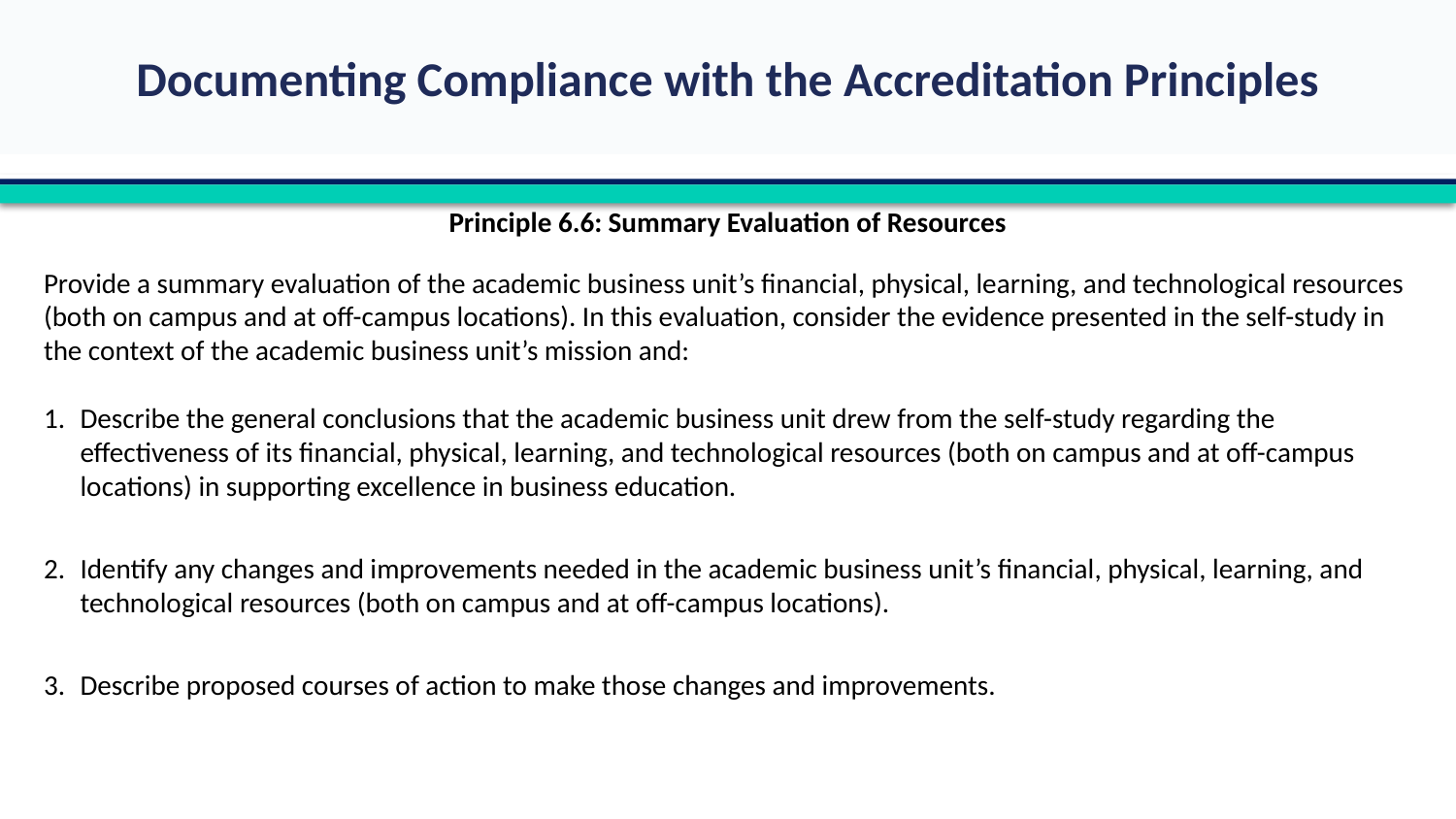

Principle 6.6: Summary Evaluation of Resources

Provide a summary evaluation of the academic business unit’s financial, physical, learning, and technological resources (both on campus and at off-campus locations). In this evaluation, consider the evidence presented in the self-study in the context of the academic business unit’s mission and:

1.	Describe the general conclusions that the academic business unit drew from the self-study regarding the effectiveness of its financial, physical, learning, and technological resources (both on campus and at off-campus locations) in supporting excellence in business education.
2.	Identify any changes and improvements needed in the academic business unit’s financial, physical, learning, and technological resources (both on campus and at off-campus locations).
3.	Describe proposed courses of action to make those changes and improvements.